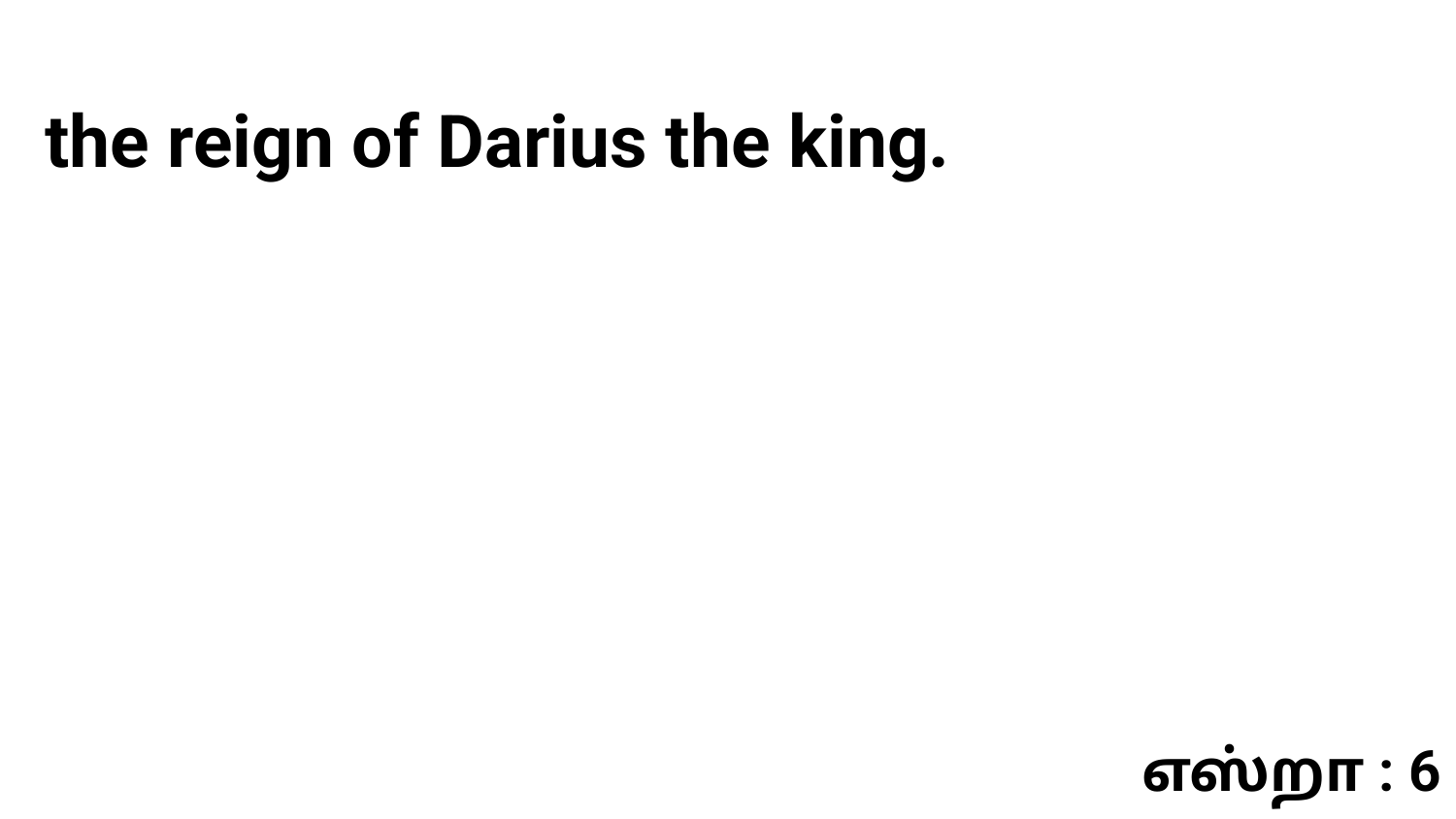

the reign of Darius the king.
எஸ்றா : 6